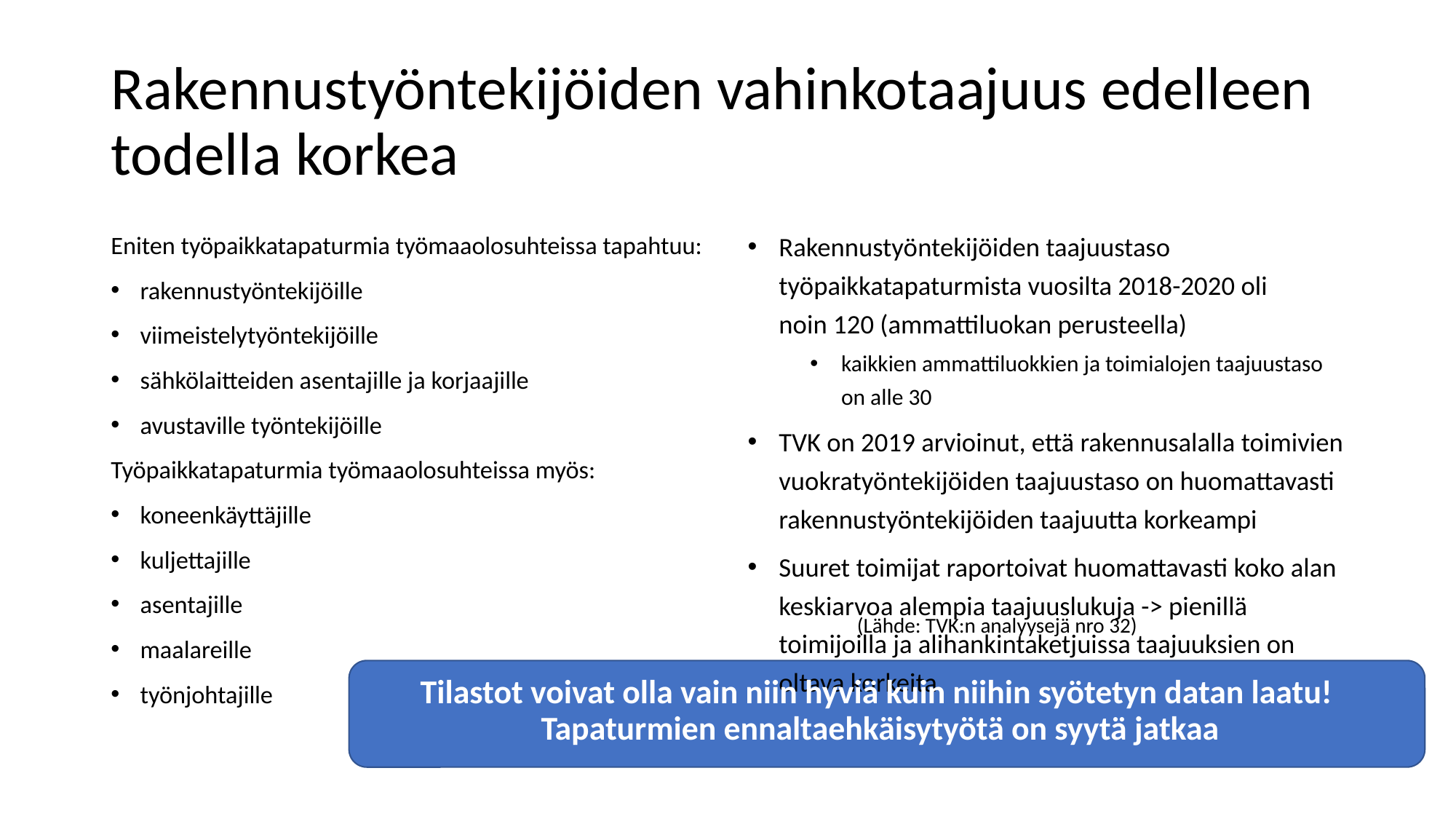

# Rakennustyöntekijöiden vahinkotaajuus edelleen todella korkea
Eniten työpaikkatapaturmia työmaaolosuhteissa tapahtuu:
rakennustyöntekijöille
viimeistelytyöntekijöille
sähkölaitteiden asentajille ja korjaajille
avustaville työntekijöille
Työpaikkatapaturmia työmaaolosuhteissa myös:
koneenkäyttäjille
kuljettajille
asentajille
maalareille
työnjohtajille
Rakennustyöntekijöiden taajuustaso työpaikkatapaturmista vuosilta 2018-2020 oli
noin 120 (ammattiluokan perusteella)
kaikkien ammattiluokkien ja toimialojen taajuustaso on alle 30
TVK on 2019 arvioinut, että rakennusalalla toimivien vuokratyöntekijöiden taajuustaso on huomattavasti rakennustyöntekijöiden taajuutta korkeampi
Suuret toimijat raportoivat huomattavasti koko alan keskiarvoa alempia taajuuslukuja -> pienillä toimijoilla ja alihankintaketjuissa taajuuksien on oltava korkeita
(Lähde: TVK:n analyysejä nro 32)

Tilastot voivat olla vain niin hyviä kuin niihin syötetyn datan laatu! 
Tapaturmien ennaltaehkäisytyötä on syytä jatkaa